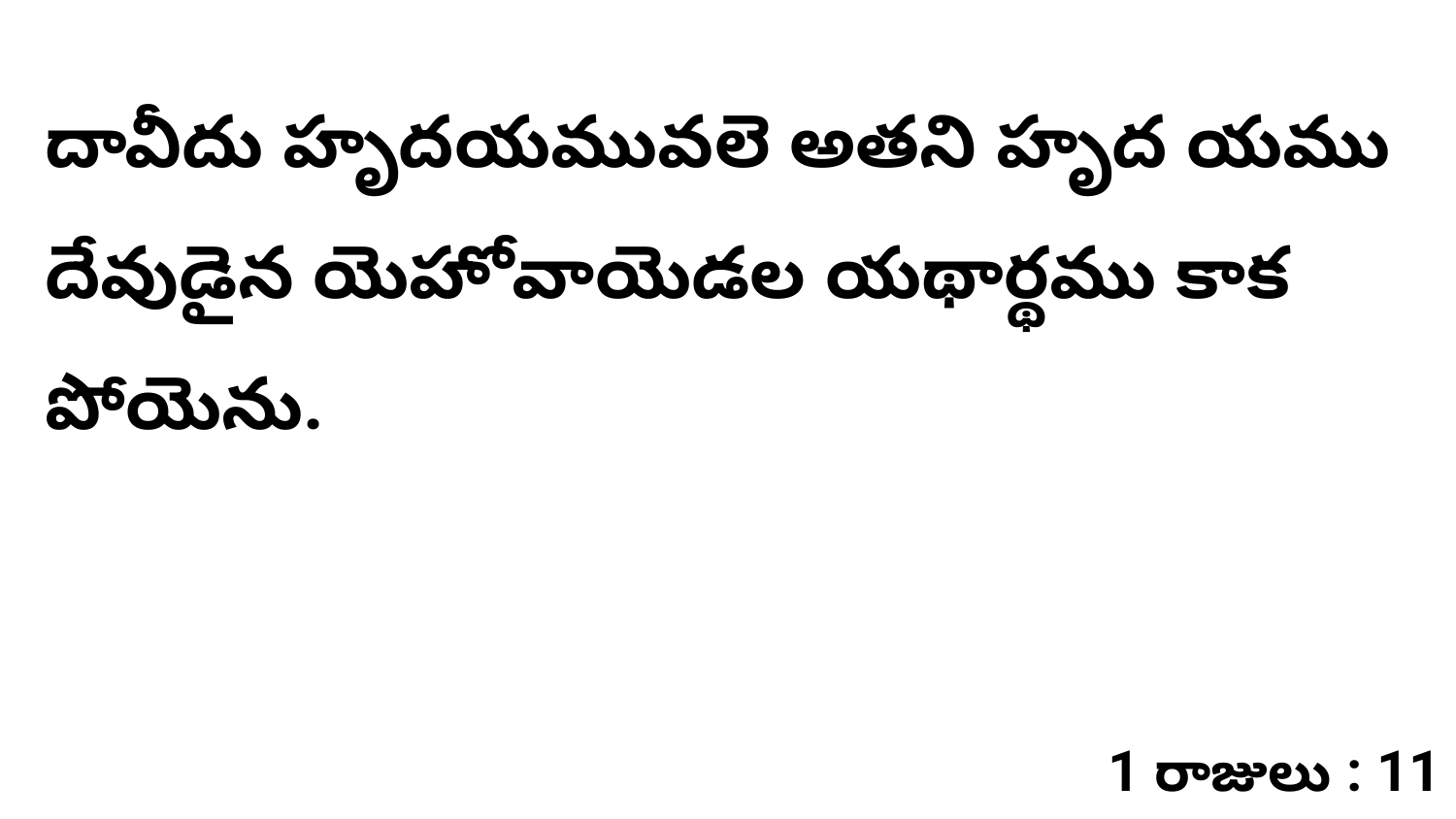

దావీదు హృదయమువలె అతని హృద యము దేవుడైన యెహోవాయెడల యథార్థము కాక పోయెను.
1 రాజులు : 11